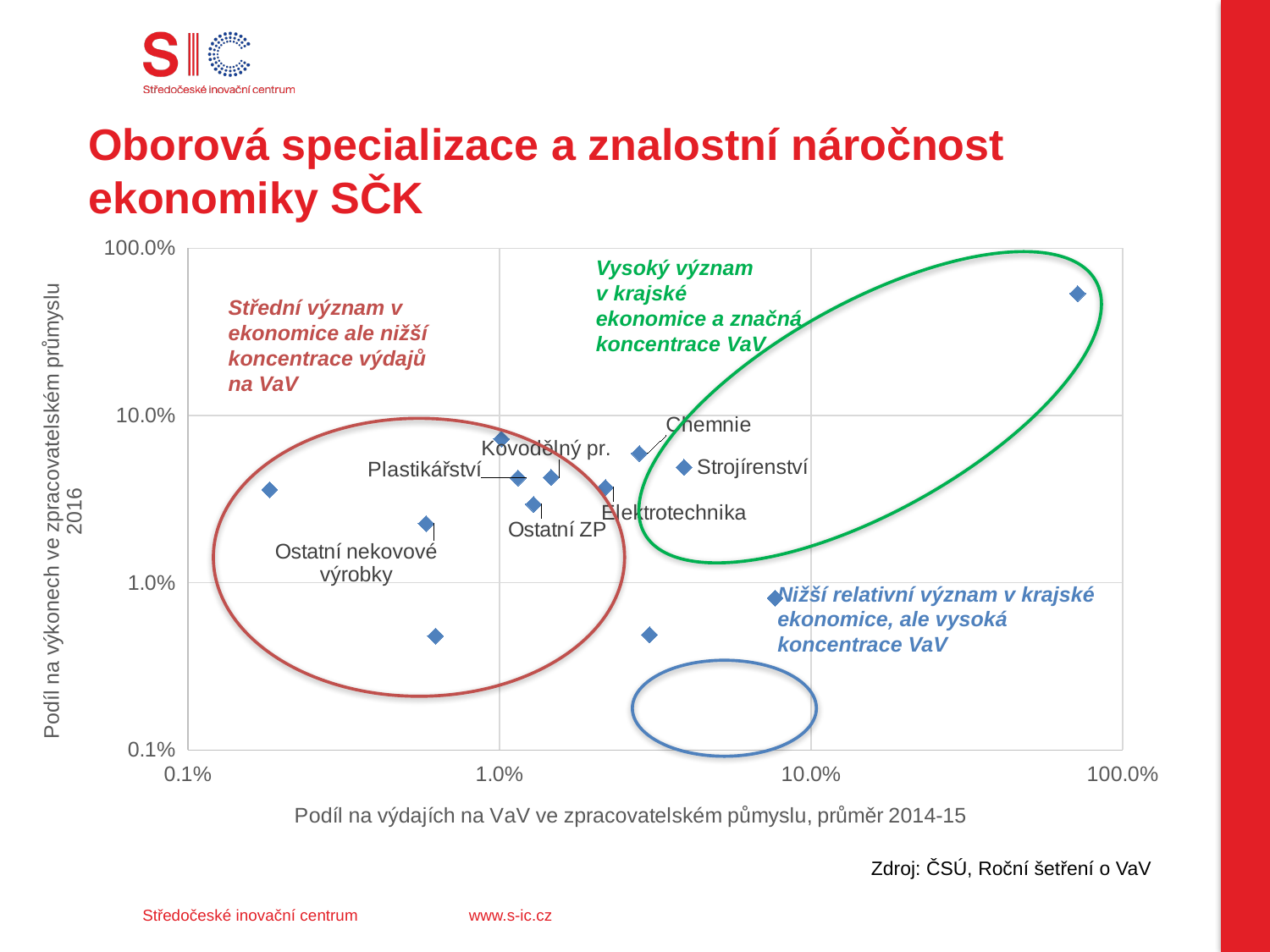

# Oborová specializace a znalostní náročnost   ekonomiky SČK

### Chart

| Category | Podíl na tržbách/výkonech |
|---|---|
Vysoký význam        v krajské ekonomice a značná koncentrace VaV

Střední význam v ekonomice ale nižší koncentrace výdajů na VaV

Nižší relativní význam v krajské ekonomice, ale vysoká koncentrace VaV

Zdroj: ČSÚ, Roční šetření o VaV